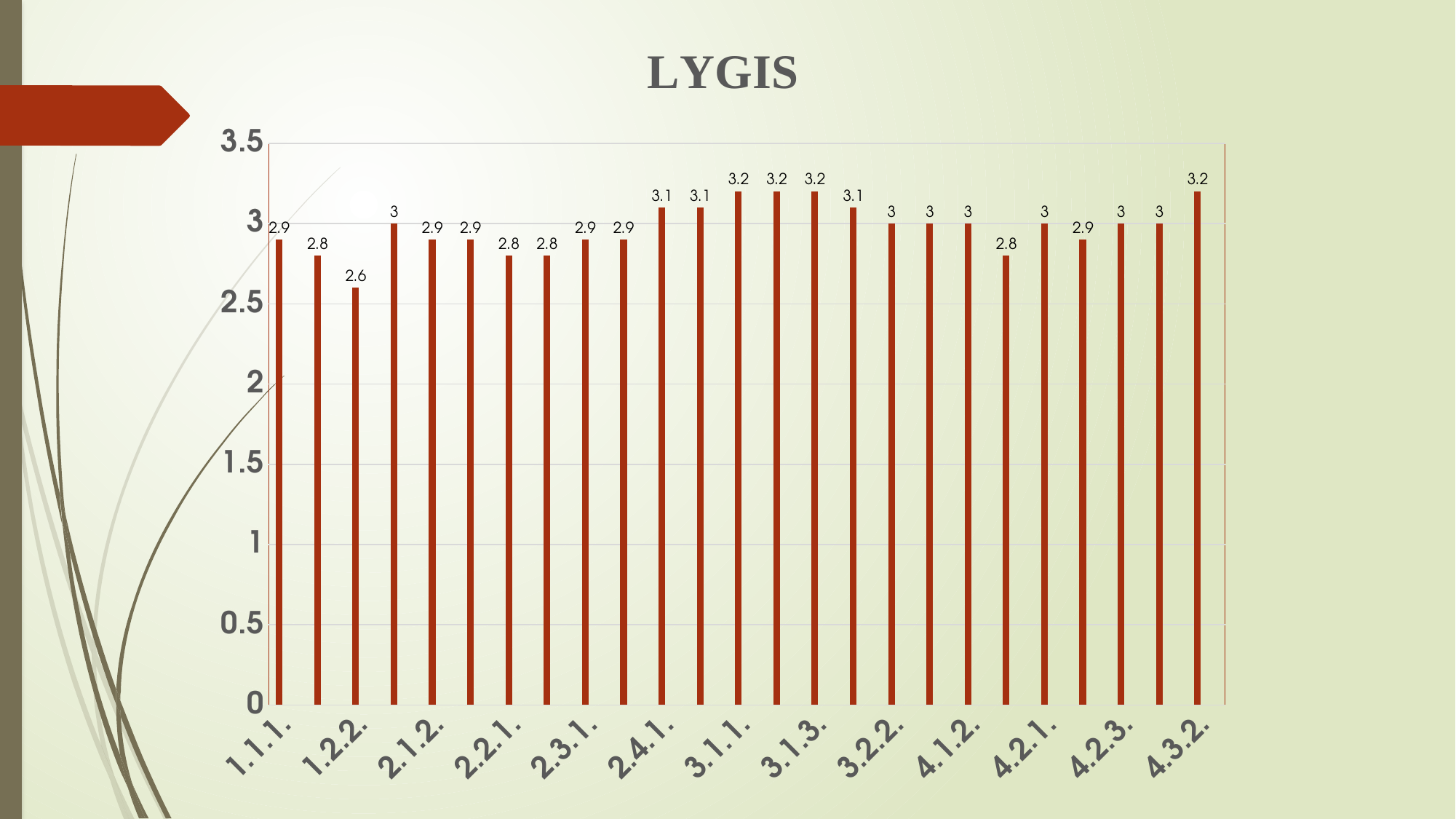

### Chart: LYGIS

| Category | Lygis | Column2 | Column1 |
|---|---|---|---|
| 1.1.1. | 2.9 | None | None |
| 1.2.1. | 2.8 | None | None |
| 1.2.2. | 2.6 | None | None |
| 2.1.1. | 3.0 | None | None |
| 2.1.2. | 2.9 | None | None |
| 2.1.3. | 2.9 | None | None |
| 2.2.1. | 2.8 | None | None |
| 2.2.2. | 2.8 | None | None |
| 2.3.1. | 2.9 | None | None |
| 2.3.2. | 2.9 | None | None |
| 2.4.1. | 3.1 | None | None |
| 2.4.2. | 3.1 | None | None |
| 3.1.1. | 3.2 | None | None |
| 3.1.2. | 3.2 | None | None |
| 3.1.3. | 3.2 | None | None |
| 3.2.1. | 3.1 | None | None |
| 3.2.2. | 3.0 | None | None |
| 4.1.1. | 3.0 | None | None |
| 4.1.2. | 3.0 | None | None |
| 4.1.3. | 2.8 | None | None |
| 4.2.1. | 3.0 | None | None |
| 4.2.2. | 2.9 | None | None |
| 4.2.3. | 3.0 | None | None |
| 4.3.1. | 3.0 | None | None |
| 4.3.2. | 3.2 | None | None |